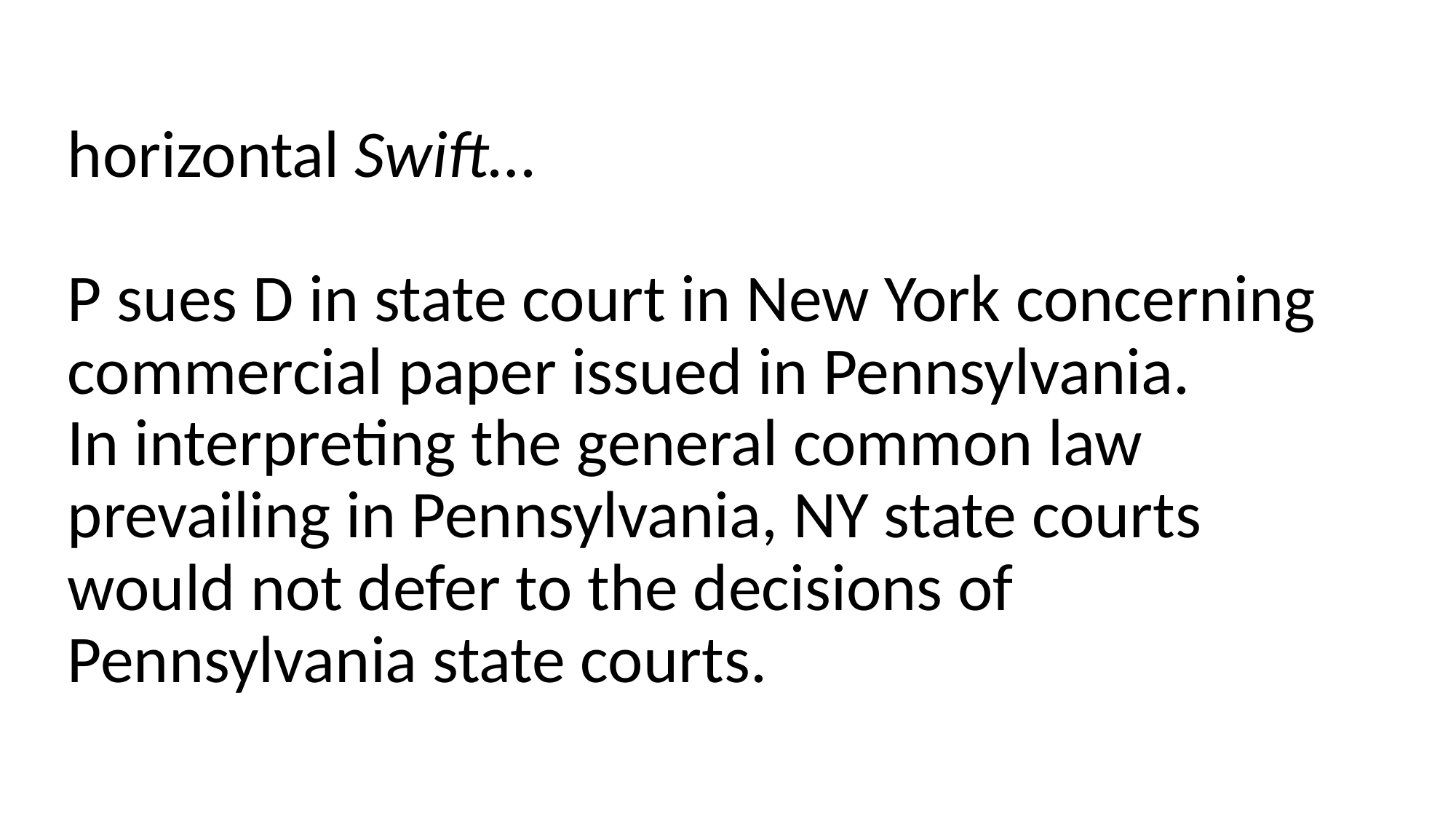

# horizontal Swift… P sues D in state court in New York concerning commercial paper issued in Pennsylvania. In interpreting the general common law prevailing in Pennsylvania, NY state courts would not defer to the decisions of Pennsylvania state courts.